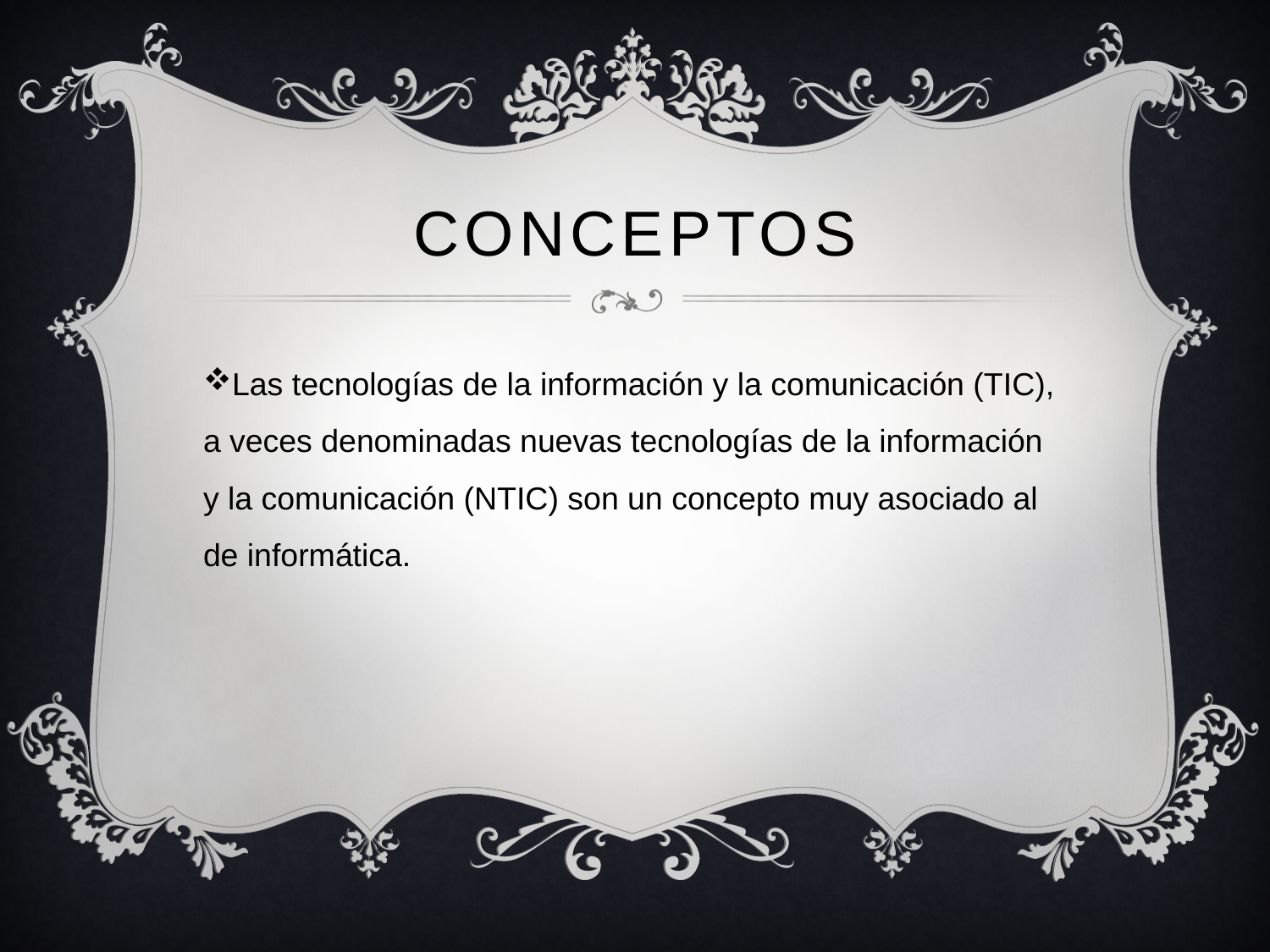

# Conceptos
Las tecnologías de la información y la comunicación (TIC), a veces denominadas nuevas tecnologías de la información y la comunicación (NTIC) son un concepto muy asociado al de informática.